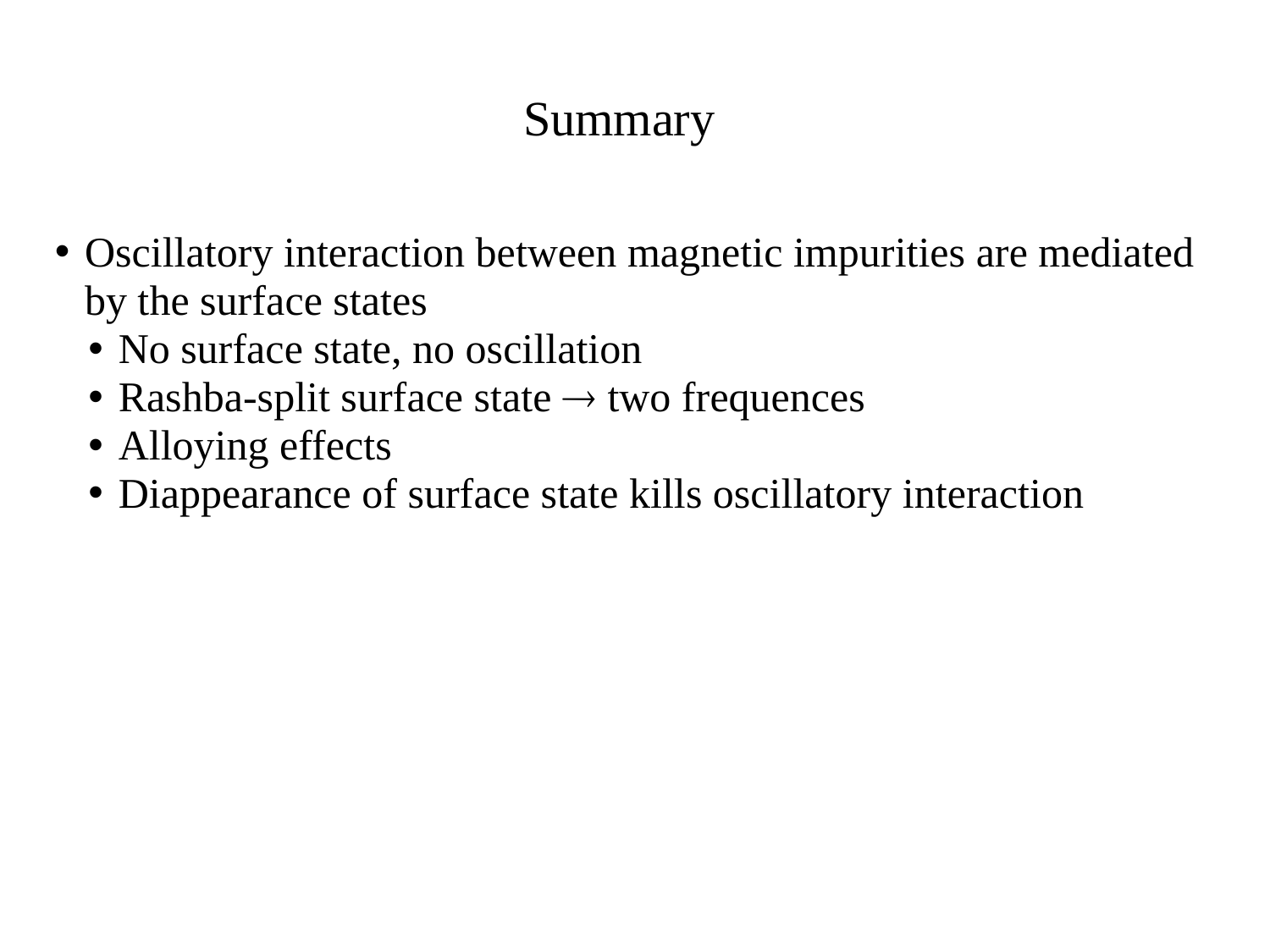

Summary
Oscillatory interaction between magnetic impurities are mediated by the surface states
No surface state, no oscillation
Rashba-split surface state → two frequences
Alloying effects
Diappearance of surface state kills oscillatory interaction